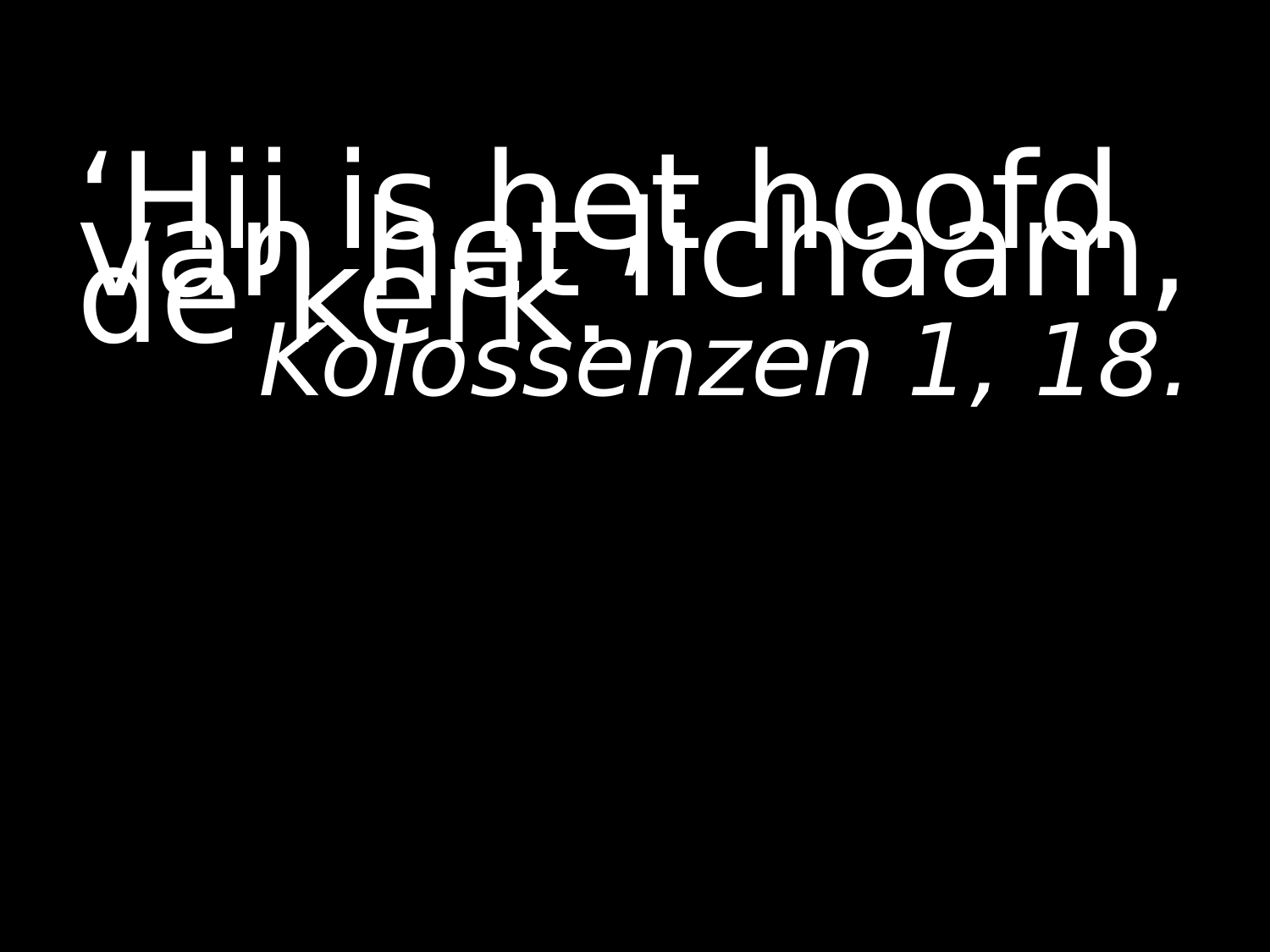

#
‘Hij is het hoofd van het lichaam, de kerk.’
Kolossenzen 1, 18.